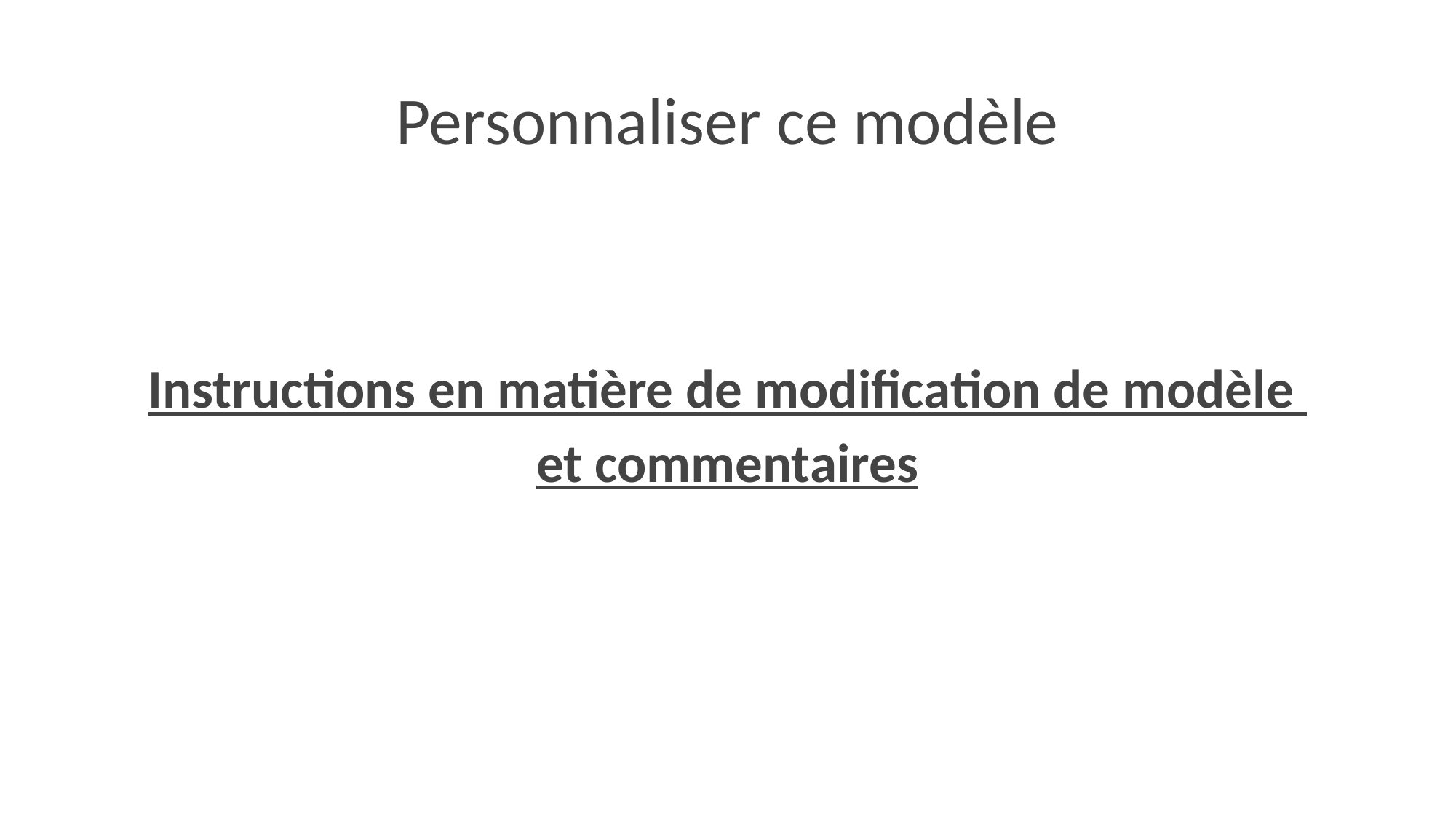

# Personnaliser ce modèle
Instructions en matière de modification de modèle
et commentaires